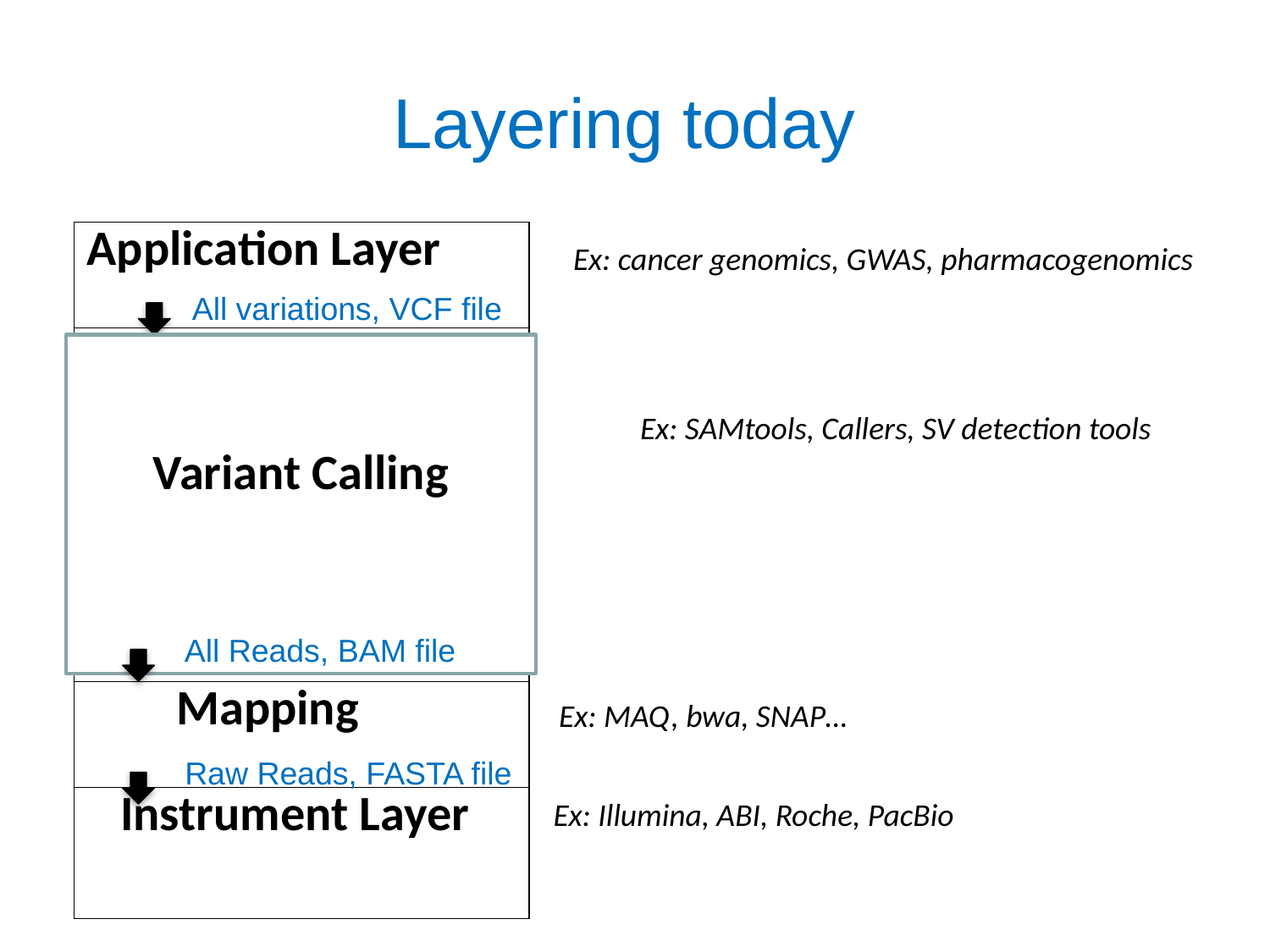

Layering today
| Application Layer |
| --- |
| Inference Layer |
| Evidence layer |
| Compression Layer |
| Mapping |
| Instrument Layer |
Ex: cancer genomics, GWAS, pharmacogenomics
All variations, VCF file

C
GQL on BAM
Ex: SAMtools, Callers, SV detection tools

Variant Calling

All Reads, BAM file

Ex: MAQ, bwa, SNAP…
Raw Reads, FASTA file

Ex: Illumina, ABI, Roche, PacBio